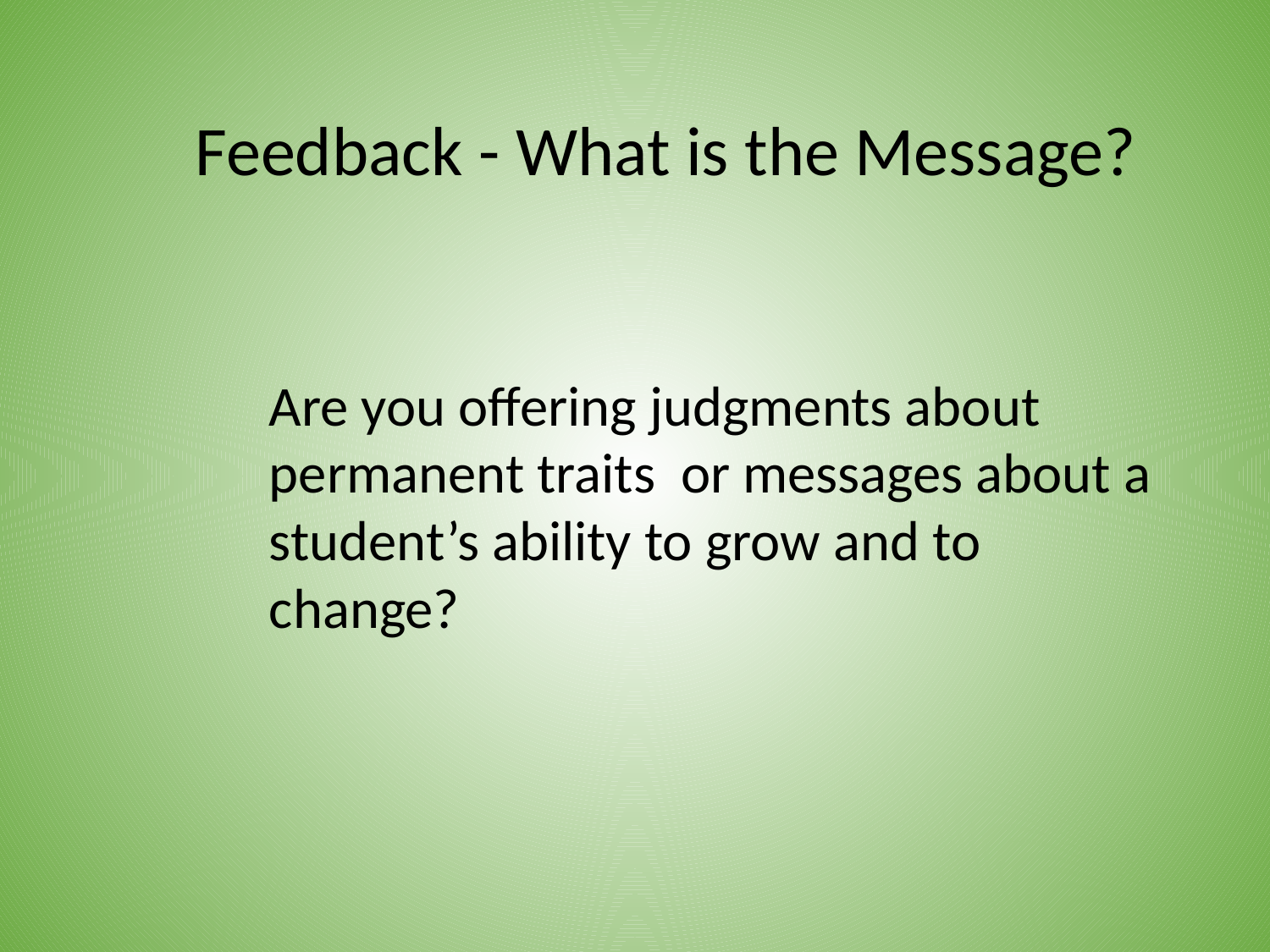

Feedback - What is the Message?
Are you offering judgments about permanent traits  or messages about a student’s ability to grow and to change?